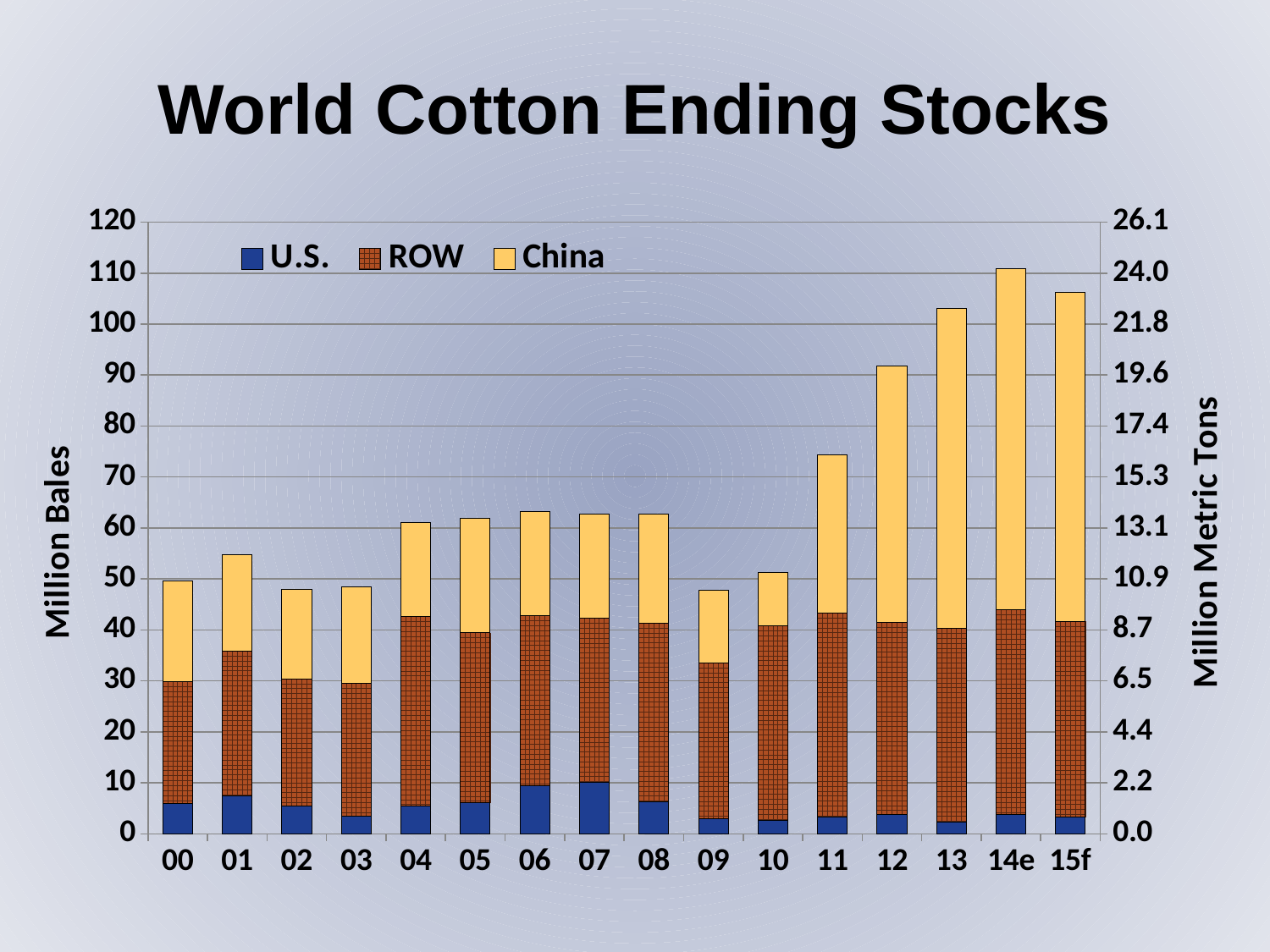

World Cotton Ending Stocks

### Chart

| Category | U.S. | ROW | China | U.S. (Metric Tons) | ROW (Metric Tons) | China (Metric Tons) |
|---|---|---|---|---|---|---|
| 00 | 6.0 | 23.829 | 19.741 | 1.3071895424836601 | 5.191503267973856 | 4.3008714596949895 |
| 01 | 7.448 | 28.386000000000003 | 18.848 | 1.6226579520697169 | 6.184313725490197 | 4.106318082788671 |
| 02 | 5.385 | 25.024 | 17.474 | 1.173202614379085 | 5.451851851851853 | 3.806971677559913 |
| 03 | 3.45 | 25.993000000000002 | 18.983 | 0.7516339869281047 | 5.662962962962964 | 4.135729847494553 |
| 04 | 5.495 | 37.120999999999995 | 18.388 | 1.1971677559912854 | 8.087363834422657 | 4.006100217864924 |
| 05 | 6.069 | 33.334999999999994 | 22.536 | 1.3222222222222222 | 7.262527233115467 | 4.909803921568628 |
| 06 | 9.479 | 33.294 | 20.536 | 2.065141612200436 | 7.25359477124183 | 4.474074074074075 |
| 07 | 10.051 | 32.213 | 20.504 | 2.189760348583878 | 7.018082788671024 | 4.467102396514162 |
| 08 | 6.337 | 35.016999999999996 | 21.366 | 1.3806100217864923 | 7.628976034858387 | 4.654901960784314 |
| 09 | 2.947 | 30.588999999999995 | 14.246 | 0.6420479302832245 | 6.664270152505446 | 3.103703703703704 |
| 10 | 2.6 | 38.132999999999996 | 10.603 | 0.5664488017429194 | 8.3078431372549 | 2.3100217864923747 |
| 11 | 3.35 | 39.955 | 31.081 | 0.7298474945533769 | 8.70479302832244 | 6.771459694989107 |
| 12 | 3.8 | 37.64000000000001 | 50.361 | 0.8278867102396514 | 8.200435729847497 | 10.971895424836601 |
| 13 | 2.35 | 37.94 | 62.707 | 0.5119825708061002 | 8.265795206971678 | 13.66165577342048 |
| 14e | 3.7 | 40.286 | 66.92 | 0.8061002178649238 | 8.776906318082789 | 14.579520697167757 |
| 15f | 3.2 | 38.437 | 64.62 | 0.6971677559912854 | 8.374074074074073 | 14.078431372549021 |